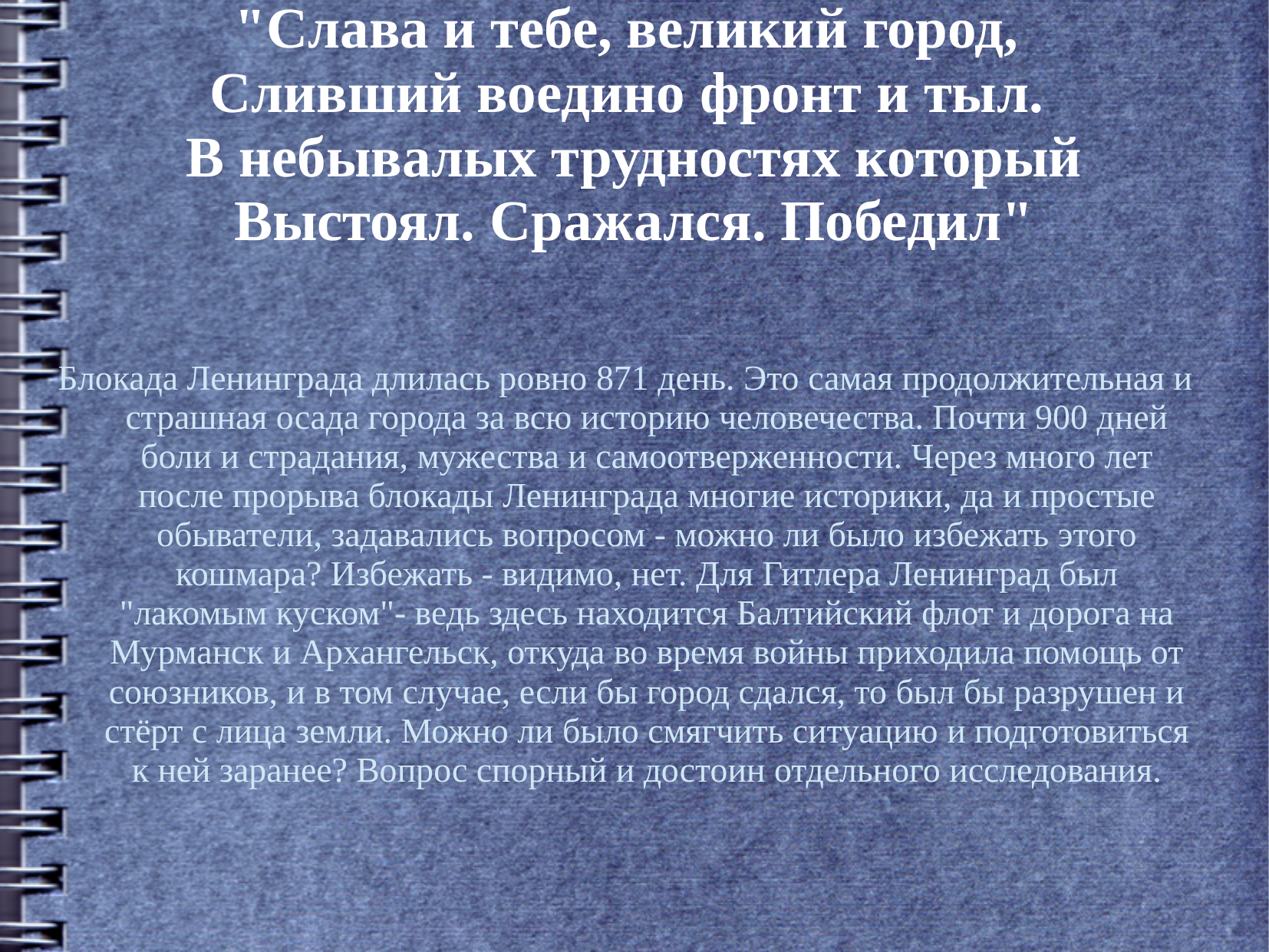

# "Слава и тебе, великий город, Сливший воедино фронт и тыл. В небывалых трудностях который Выстоял. Сражался. Победил"
Блокада Ленинграда длилась ровно 871 день. Это самая продолжительная и страшная осада города за всю историю человечества. Почти 900 дней боли и страдания, мужества и самоотверженности. Через много лет после прорыва блокады Ленинграда многие историки, да и простые обыватели, задавались вопросом - можно ли было избежать этого кошмара? Избежать - видимо, нет. Для Гитлера Ленинград был "лакомым куском"- ведь здесь находится Балтийский флот и дорога на Мурманск и Архангельск, откуда во время войны приходила помощь от союзников, и в том случае, если бы город сдался, то был бы разрушен и стёрт с лица земли. Можно ли было смягчить ситуацию и подготовиться к ней заранее? Вопрос спорный и достоин отдельного исследования.